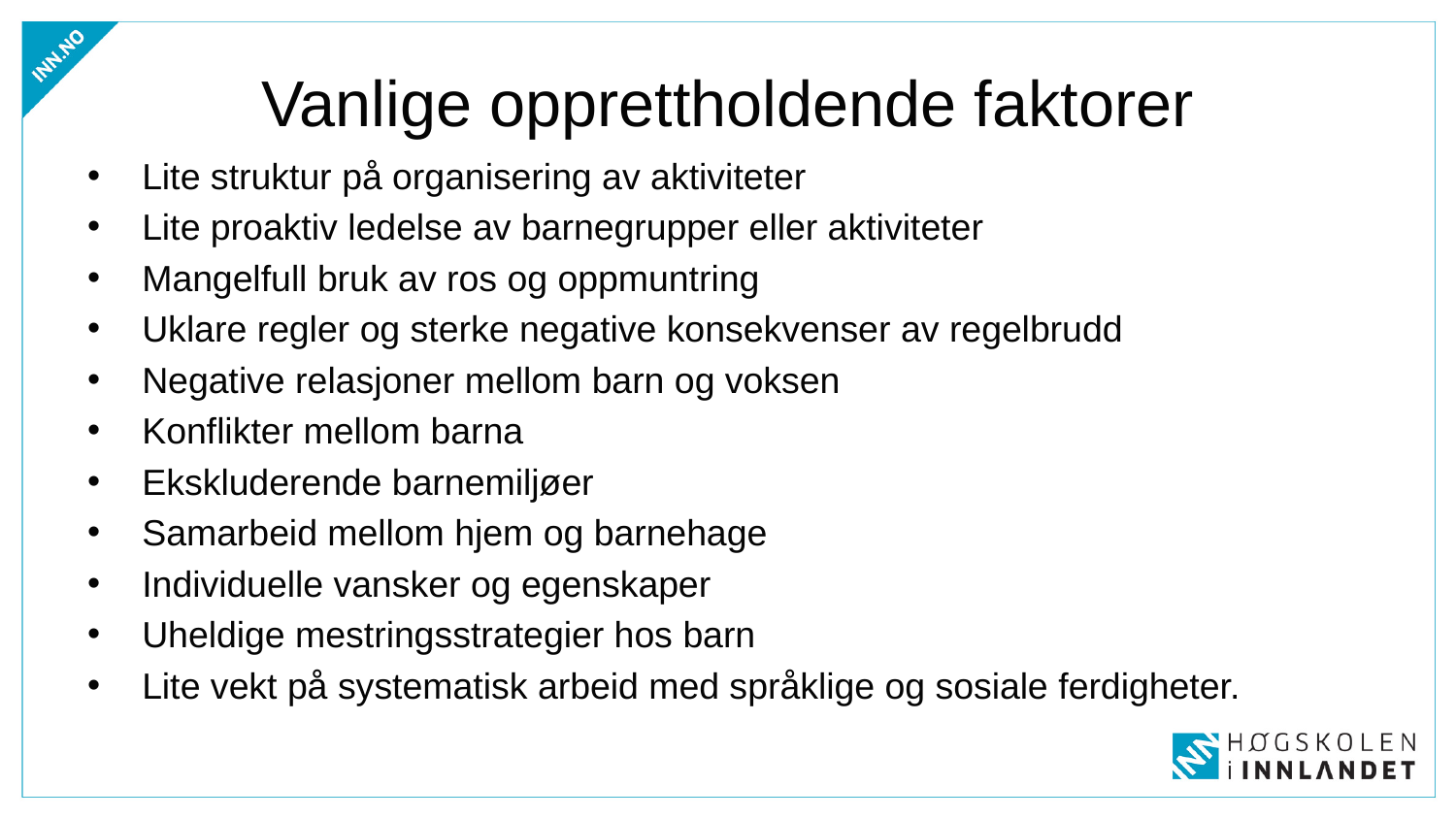

# Vanlige opprettholdende faktorer
Lite struktur på organisering av aktiviteter
Lite proaktiv ledelse av barnegrupper eller aktiviteter
Mangelfull bruk av ros og oppmuntring
Uklare regler og sterke negative konsekvenser av regelbrudd
Negative relasjoner mellom barn og voksen
Konflikter mellom barna
Ekskluderende barnemiljøer
Samarbeid mellom hjem og barnehage
Individuelle vansker og egenskaper
Uheldige mestringsstrategier hos barn
Lite vekt på systematisk arbeid med språklige og sosiale ferdigheter.